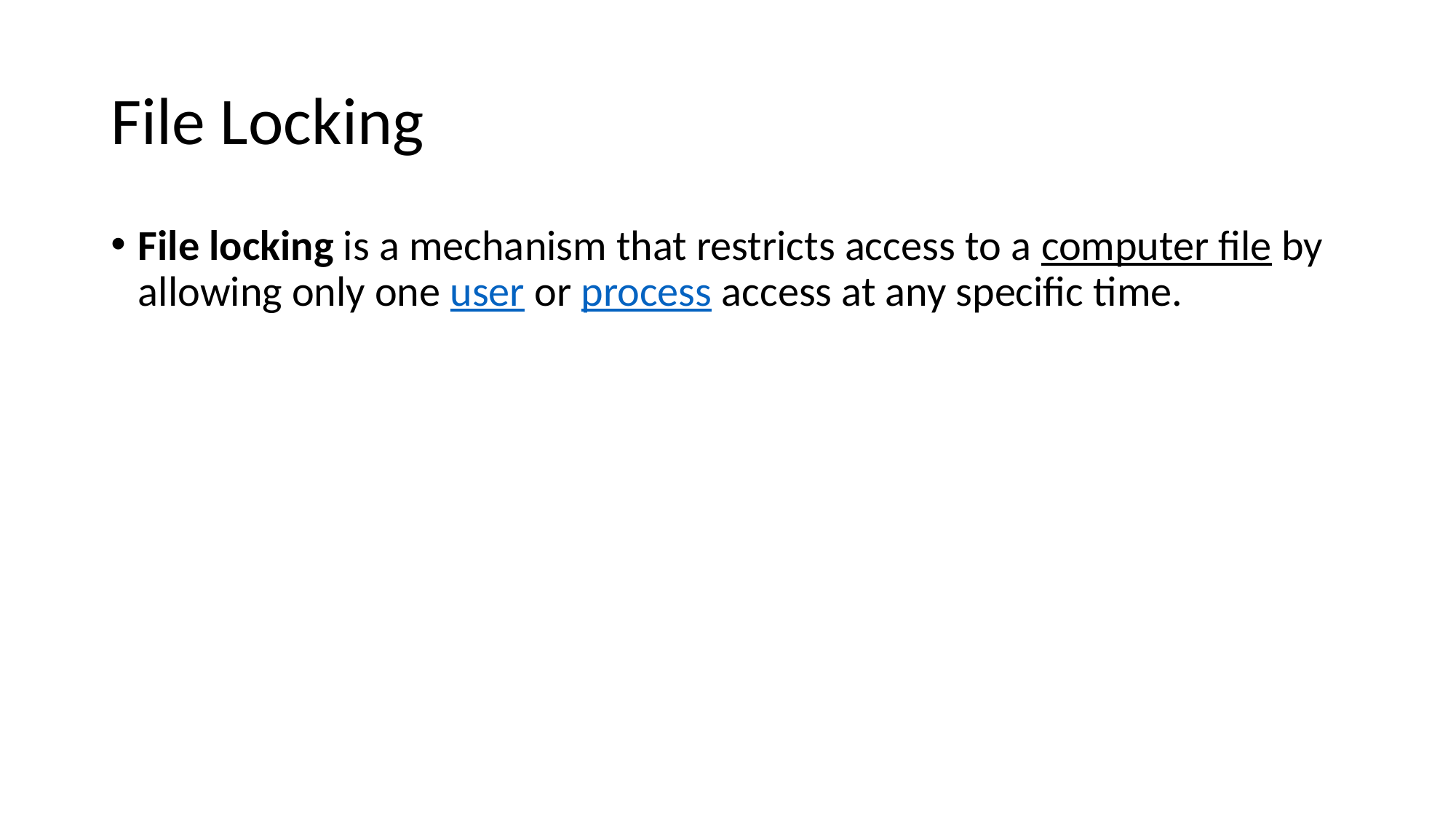

# File Locking
File locking is a mechanism that restricts access to a computer file by allowing only one user or process access at any specific time.